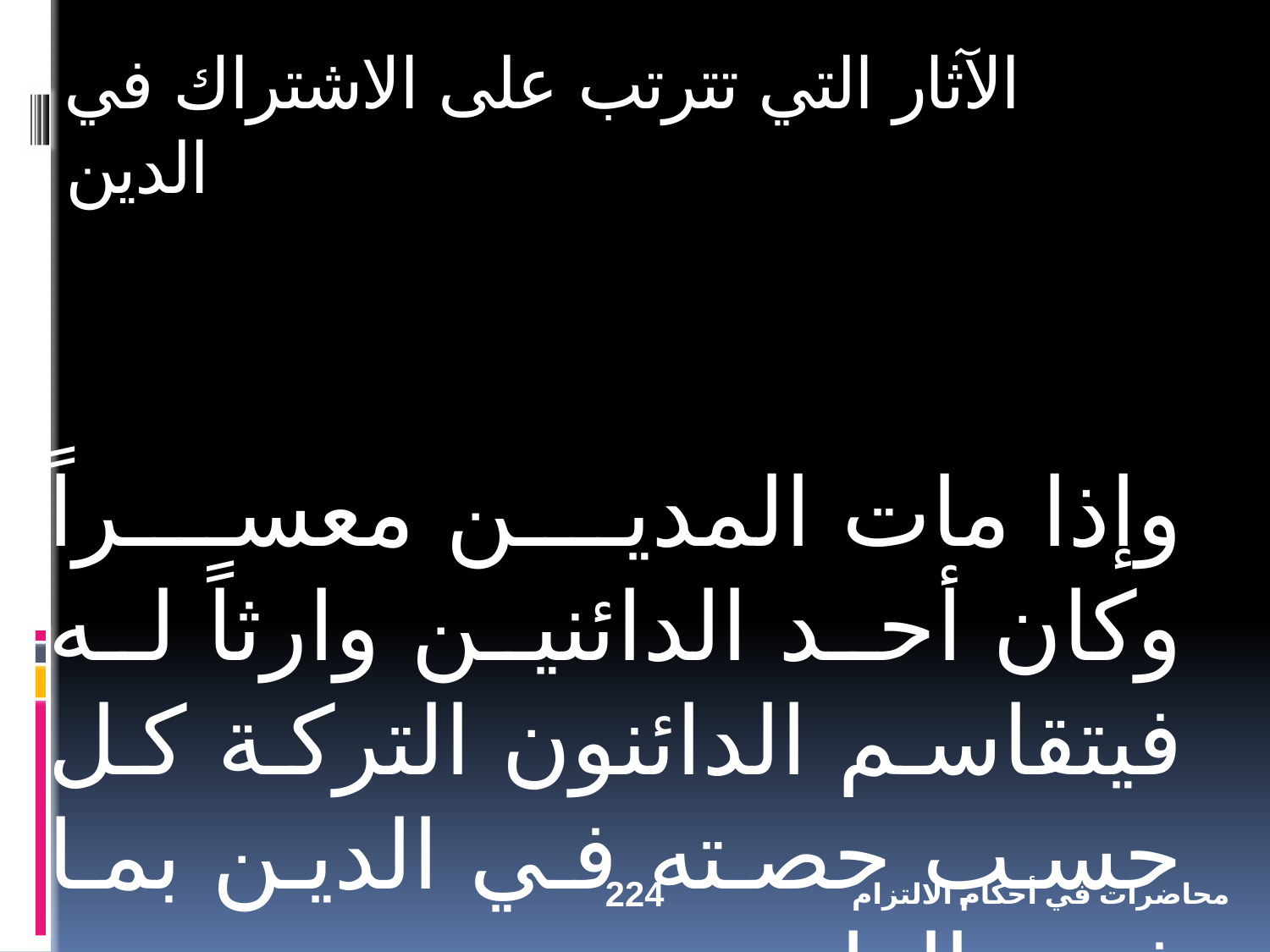

الآثار التي تترتب على الاشتراك في الدين
وإذا مات المدين معسراً وكان أحد الدائنين وارثاً له فيتقاسم الدائنون التركة كل حسب حصته في الدين بما فيهم الوارث.

224
محاضرات في أحكام الالتزام